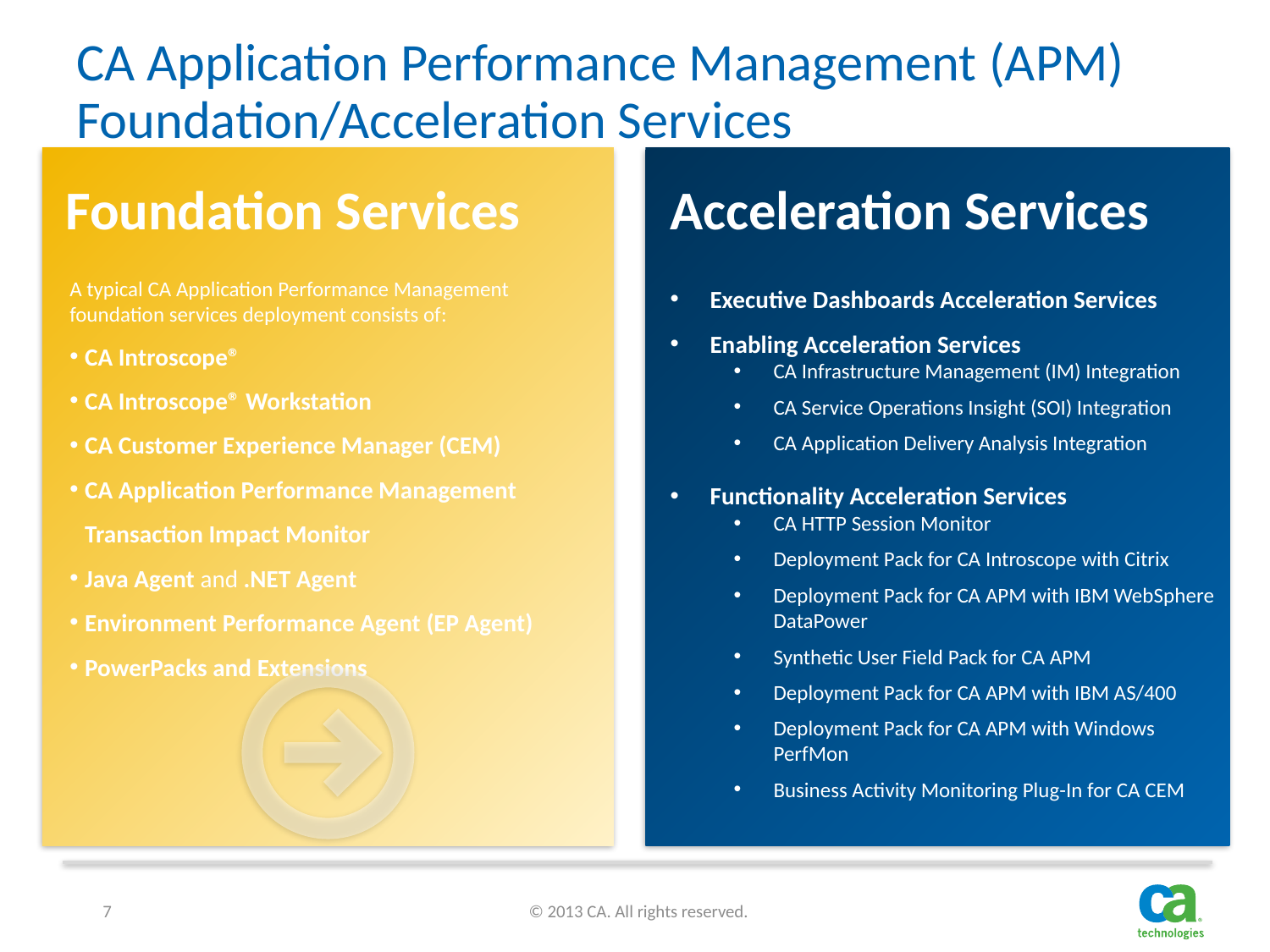

# CA Application Performance Management (APM)  Foundation/Acceleration Services

Foundation Services
Acceleration Services
Executive Dashboards Acceleration Services
Enabling Acceleration Services
CA Infrastructure Management (IM) Integration
CA Service Operations Insight (SOI) Integration
CA Application Delivery Analysis Integration
Functionality Acceleration Services
CA HTTP Session Monitor
Deployment Pack for CA Introscope with Citrix
Deployment Pack for CA APM with IBM WebSphere DataPower
Synthetic User Field Pack for CA APM
Deployment Pack for CA APM with IBM AS/400
Deployment Pack for CA APM with Windows PerfMon
Business Activity Monitoring Plug-In for CA CEM
A typical CA Application Performance Management foundation services deployment consists of:
CA Introscope®
CA Introscope® Workstation
CA Customer Experience Manager (CEM)
CA Application Performance Management Transaction Impact Monitor
Java Agent and .NET Agent
Environment Performance Agent (EP Agent)
PowerPacks and Extensions